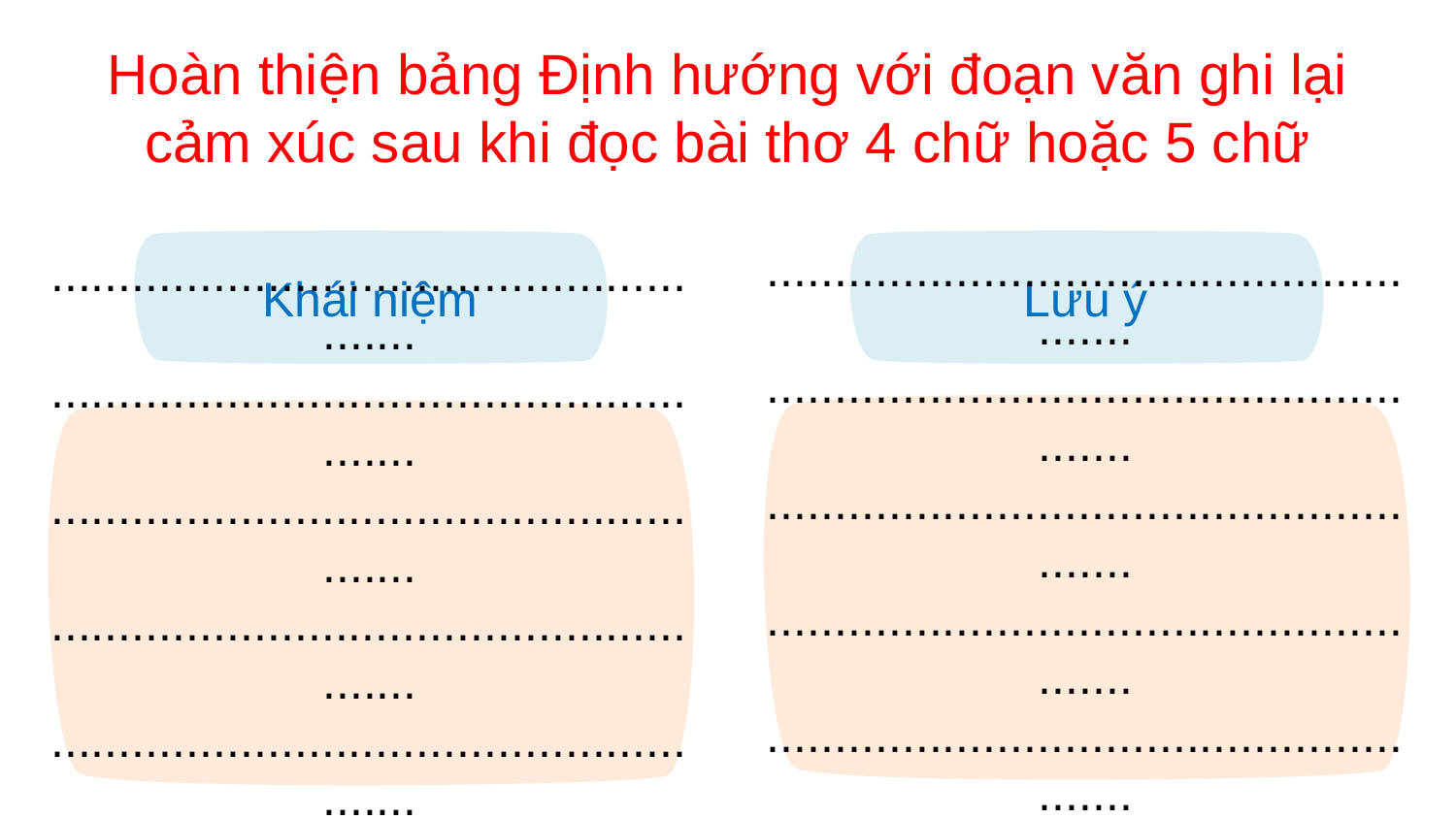

Hoàn thiện bảng Định hướng với đoạn văn ghi lại cảm xúc sau khi đọc bài thơ 4 chữ hoặc 5 chữ
Khái niệm
Lưu ý
......................................................
......................................................
......................................................
......................................................
......................................................
......................................................
......................................................
......................................................
......................................................
......................................................
......................................................
......................................................